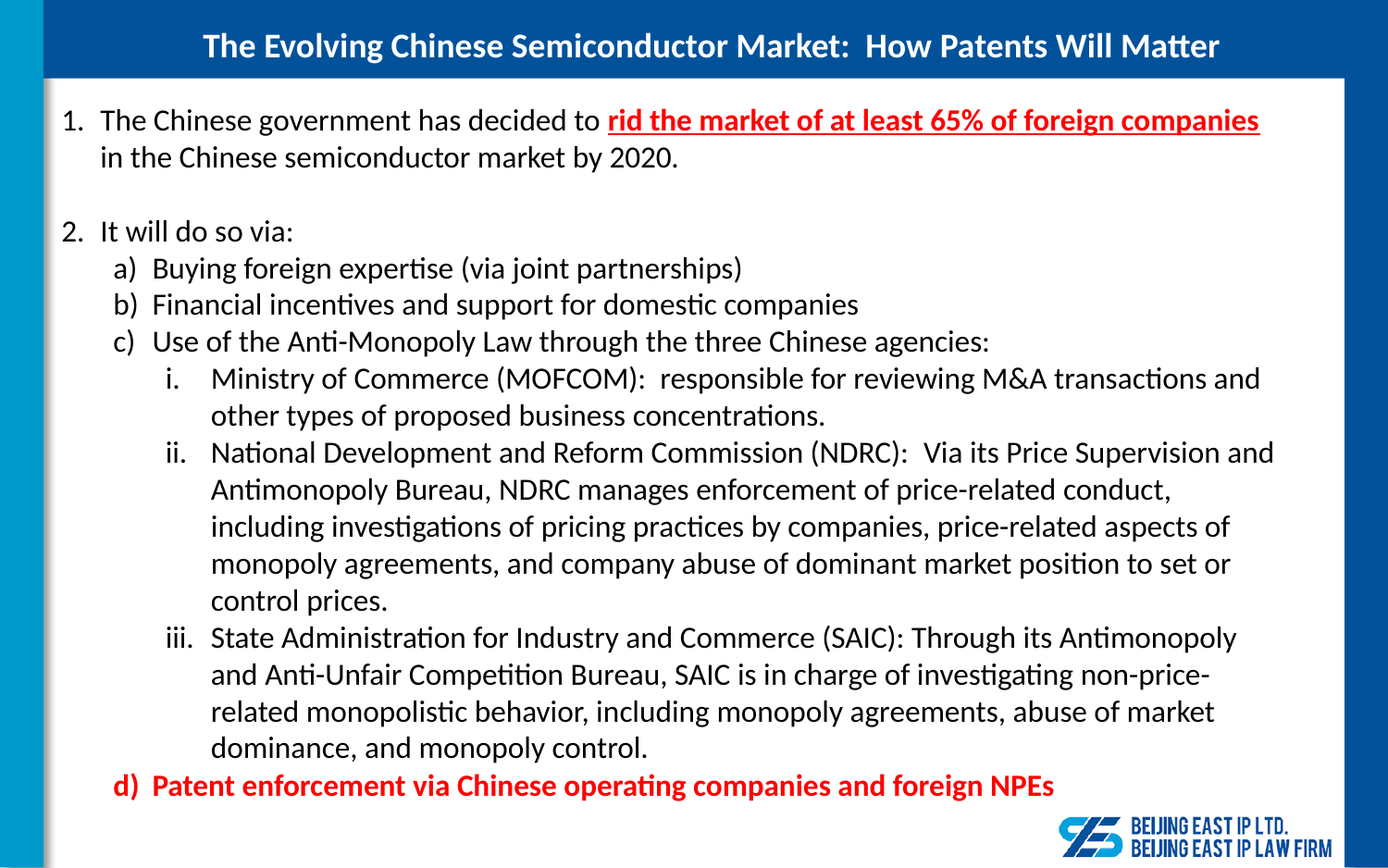

The Evolving Chinese Semiconductor Market:  How Patents Will Matter
The Chinese government has decided to rid the market of at least 65% of foreign companies in the Chinese semiconductor market by 2020.

It will do so via:
Buying foreign expertise (via joint partnerships)
Financial incentives and support for domestic companies
Use of the Anti-Monopoly Law through the three Chinese agencies:
Ministry of Commerce (MOFCOM):  responsible for reviewing M&A transactions and other types of proposed business concentrations.
National Development and Reform Commission (NDRC):  Via its Price Supervision and Antimonopoly Bureau, NDRC manages enforcement of price-related conduct, including investigations of pricing practices by companies, price-related aspects of monopoly agreements, and company abuse of dominant market position to set or control prices.
State Administration for Industry and Commerce (SAIC): Through its Antimonopoly and Anti-Unfair Competition Bureau, SAIC is in charge of investigating non-price-related monopolistic behavior, including monopoly agreements, abuse of market dominance, and monopoly control.
Patent enforcement via Chinese operating companies and foreign NPEs